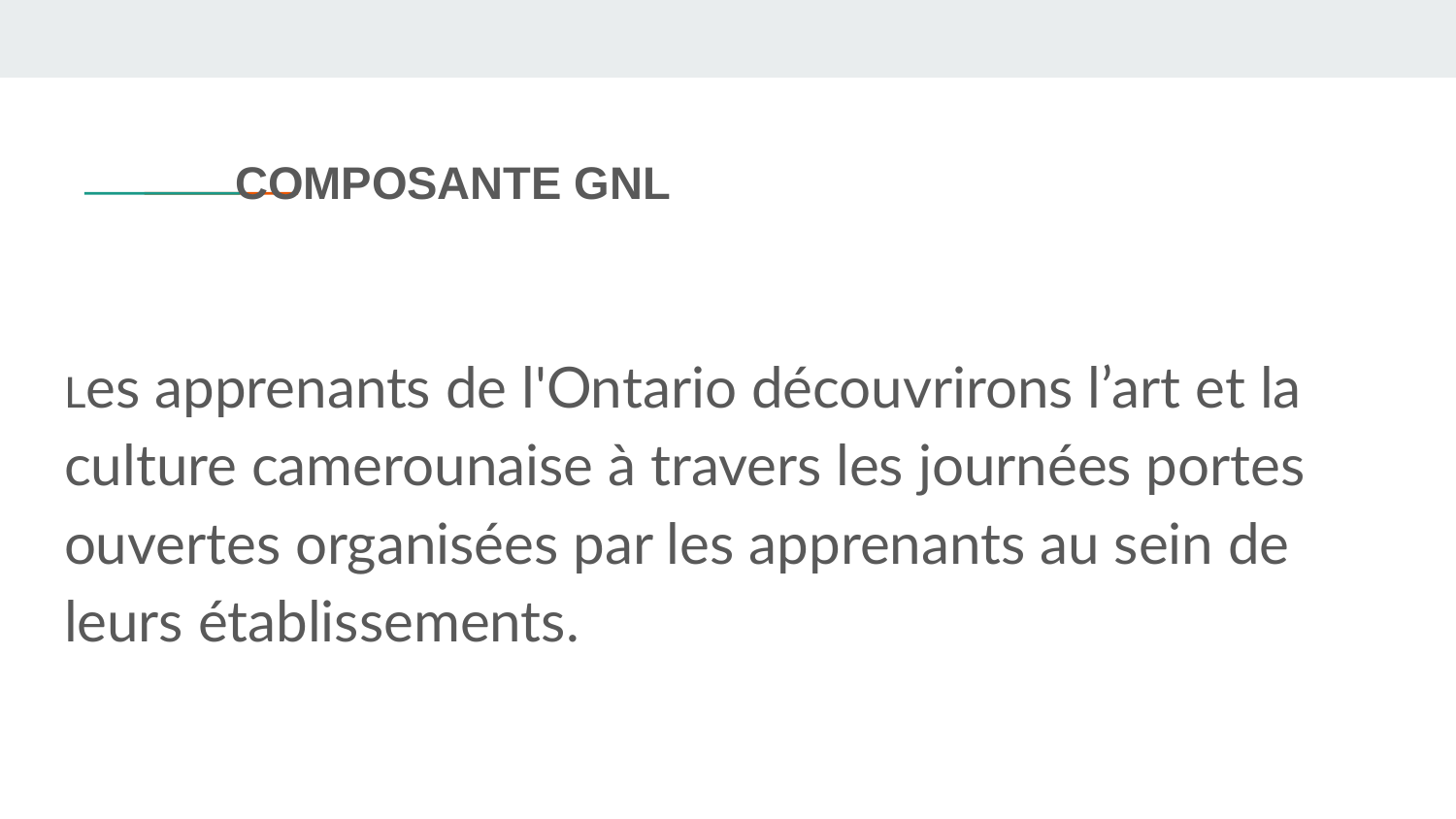

# COMPOSANTE GNL
Les apprenants de l'Ontario découvrirons l’art et la culture camerounaise à travers les journées portes ouvertes organisées par les apprenants au sein de leurs établissements.